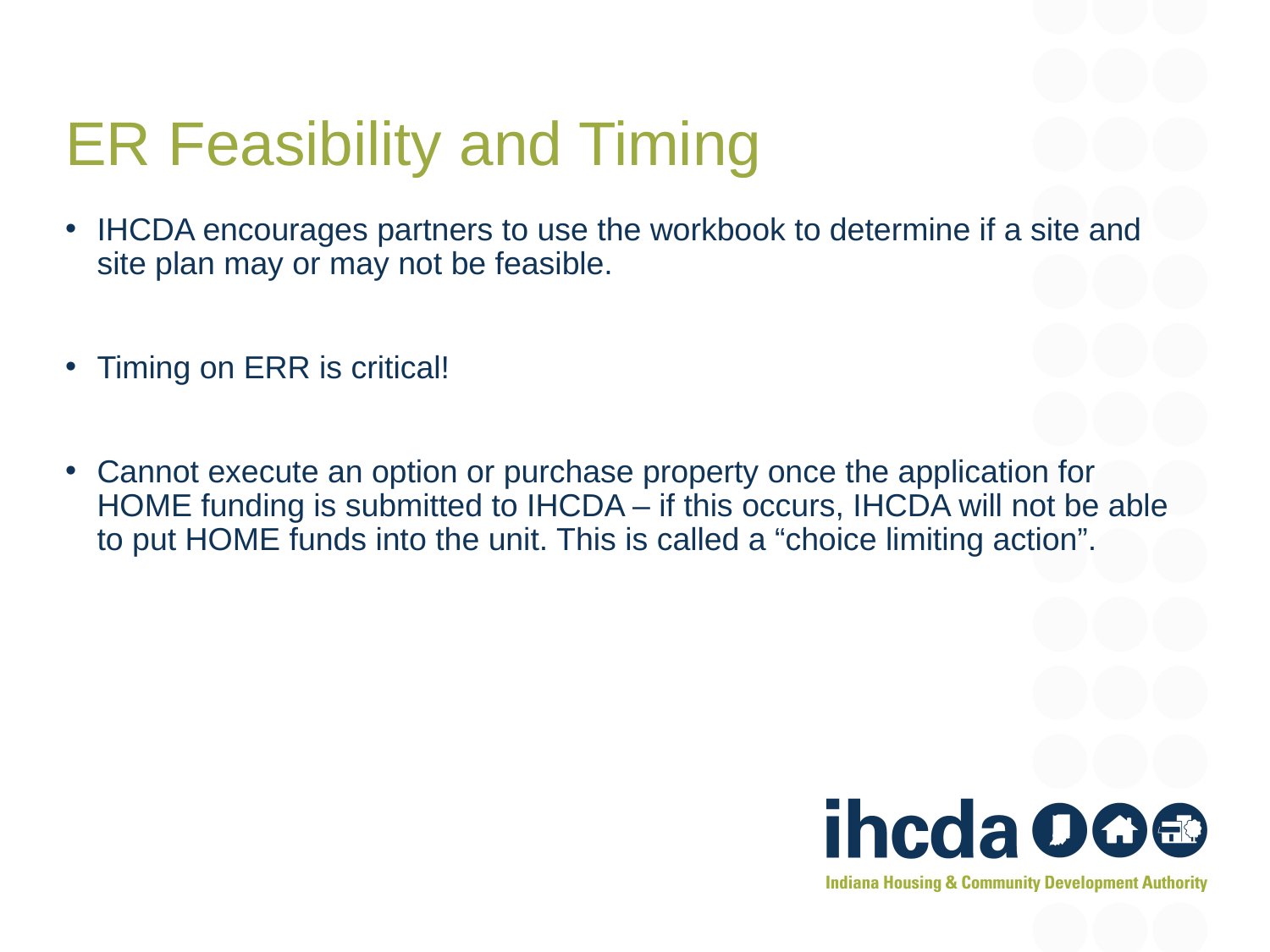

ER Feasibility and Timing
IHCDA encourages partners to use the workbook to determine if a site and site plan may or may not be feasible.

Timing on ERR is critical!

Cannot execute an option or purchase property once the application for HOME funding is submitted to IHCDA – if this occurs, IHCDA will not be able to put HOME funds into the unit. This is called a “choice limiting action”.